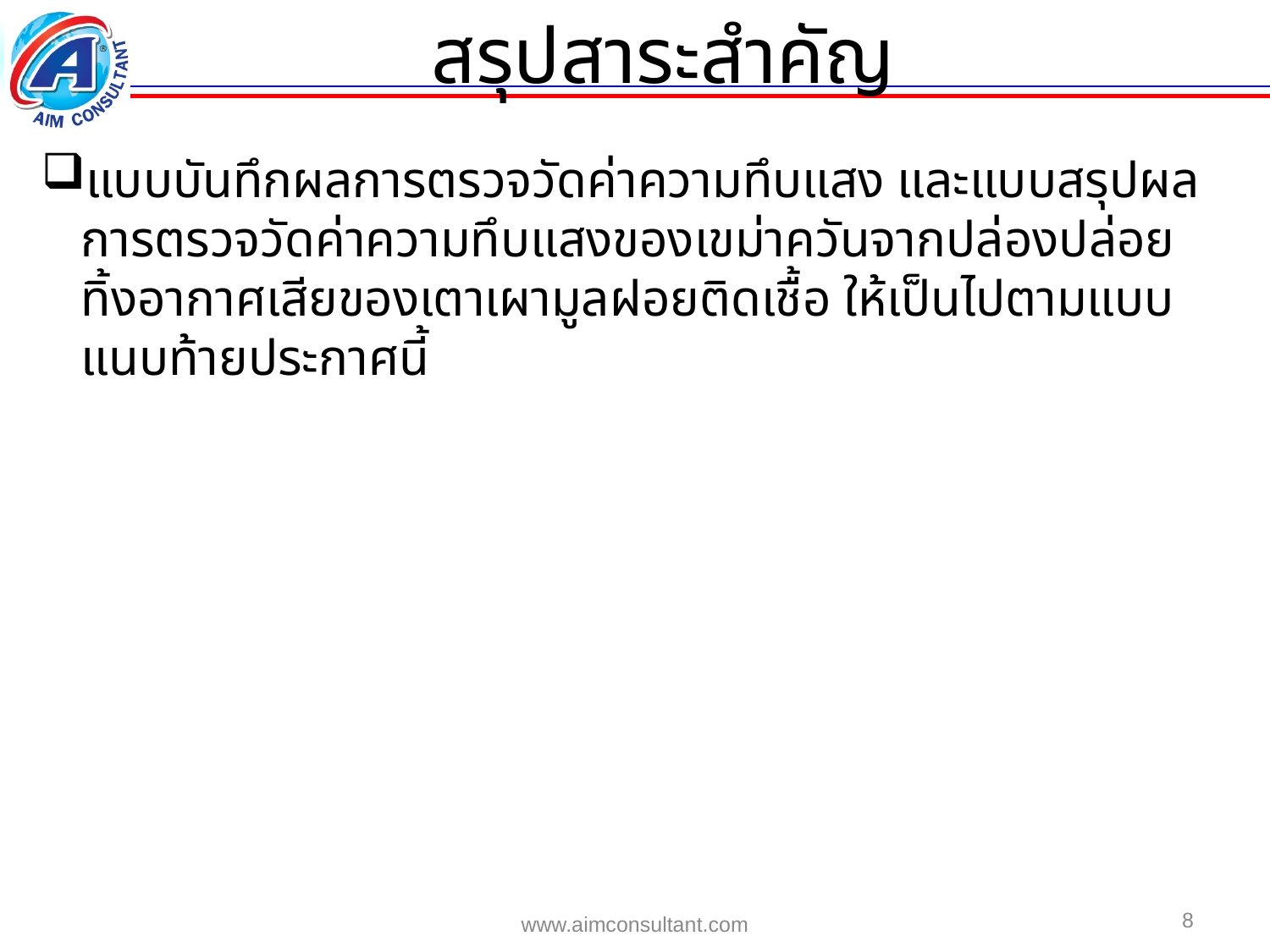

สรุปสาระสำคัญ
แบบบันทึกผลการตรวจวัดค่าความทึบแสง และแบบสรุปผลการตรวจวัดค่าความทึบแสงของเขม่าควันจากปล่องปล่อยทิ้งอากาศเสียของเตาเผามูลฝอยติดเชื้อ ให้เป็นไปตามแบบแนบท้ายประกาศนี้
8
www.aimconsultant.com